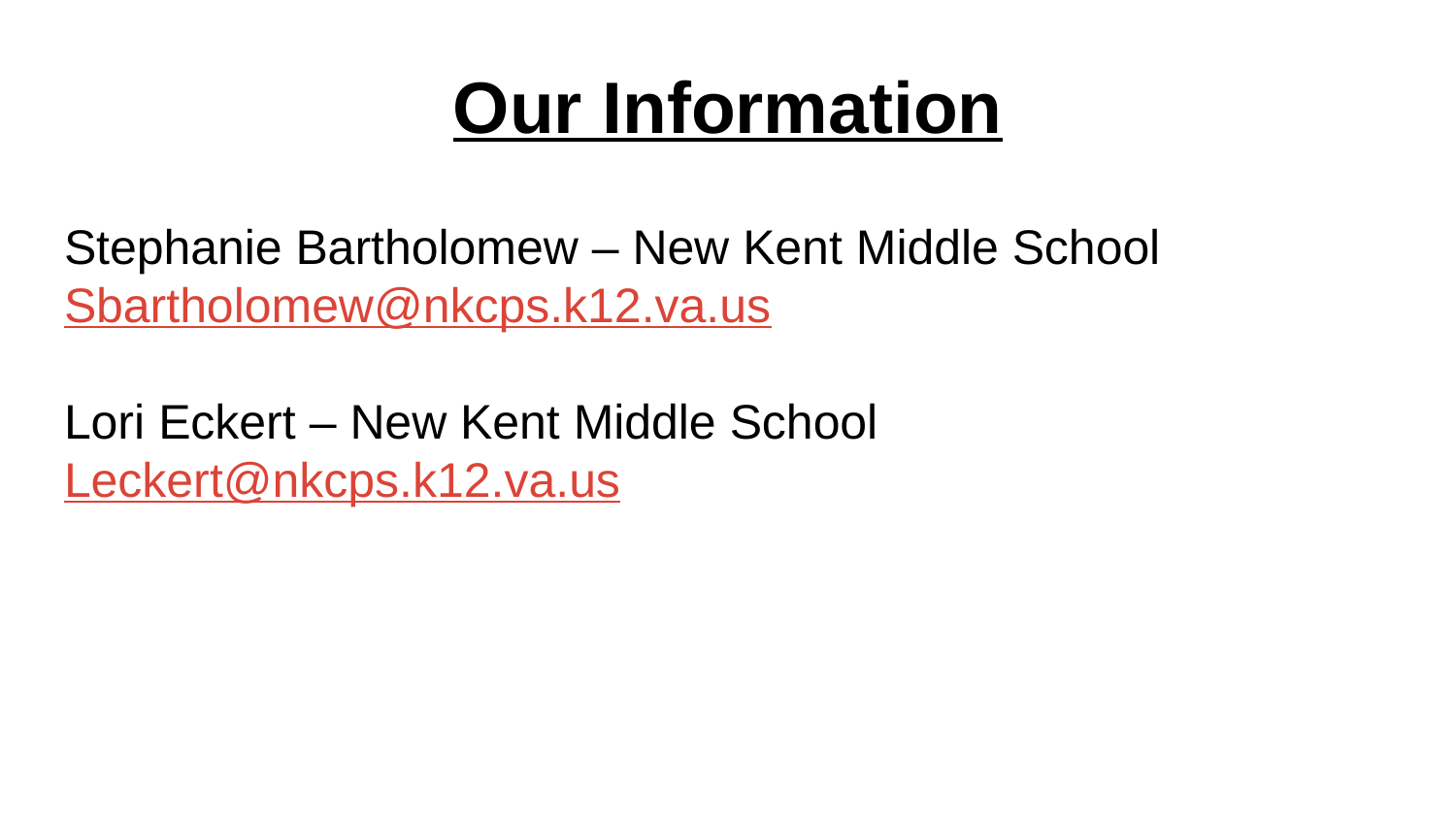

# Our Information

Stephanie Bartholomew – New Kent Middle School Sbartholomew@nkcps.k12.va.us

Lori Eckert – New Kent Middle School Leckert@nkcps.k12.va.us